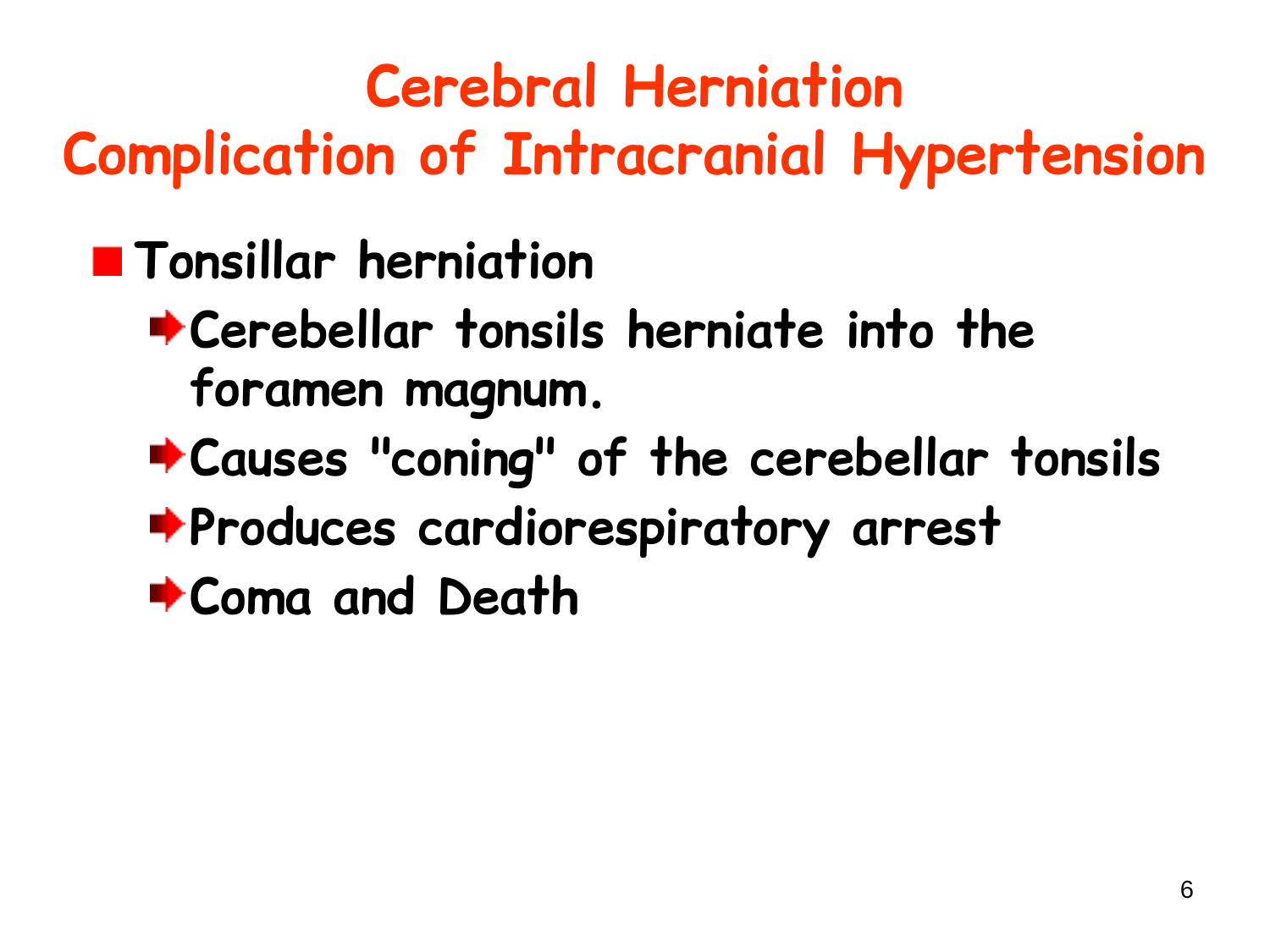

# Cerebral Herniation Complication of Intracranial Hypertension
Tonsillar herniation
Cerebellar tonsils herniate into the foramen magnum.
Causes "coning" of the cerebellar tonsils
Produces cardiorespiratory arrest
Coma and Death

6